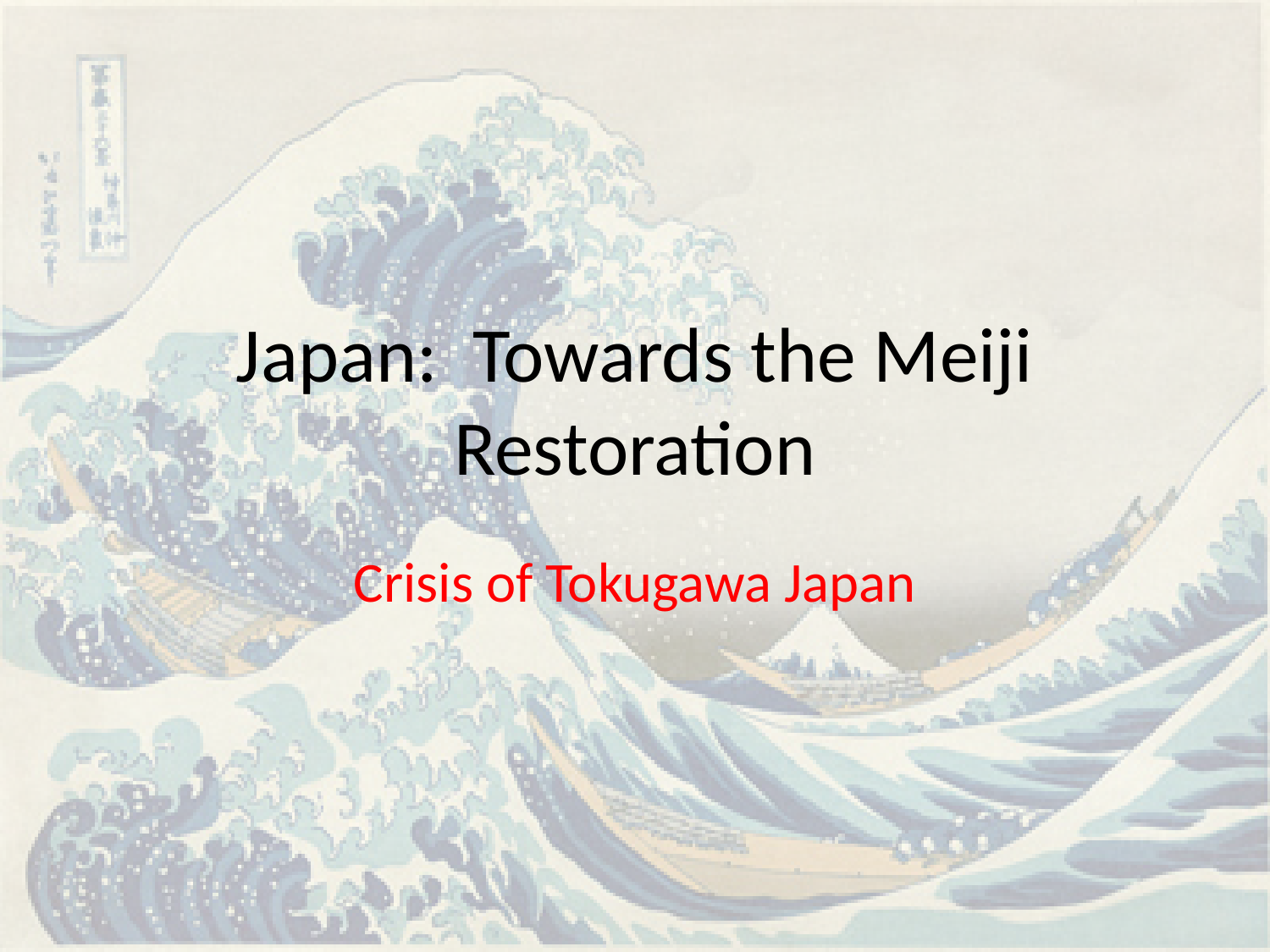

# Japan:  Towards the Meiji Restoration
Crisis of Tokugawa Japan